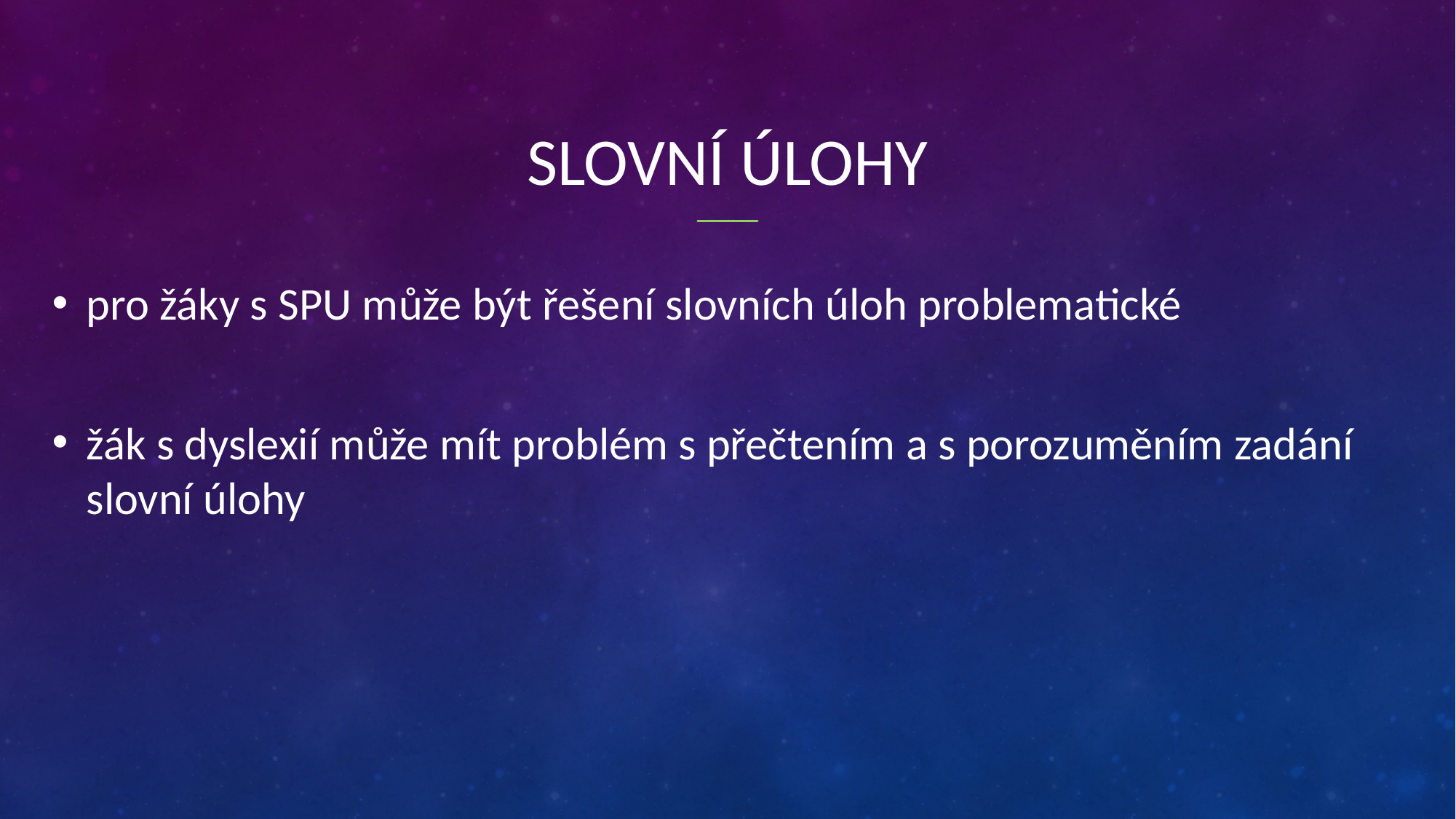

# SLOVNÍ ÚLOHY
pro žáky s SPU může být řešení slovních úloh problematické

žák s dyslexií může mít problém s přečtením a s porozuměním zadání slovní úlohy